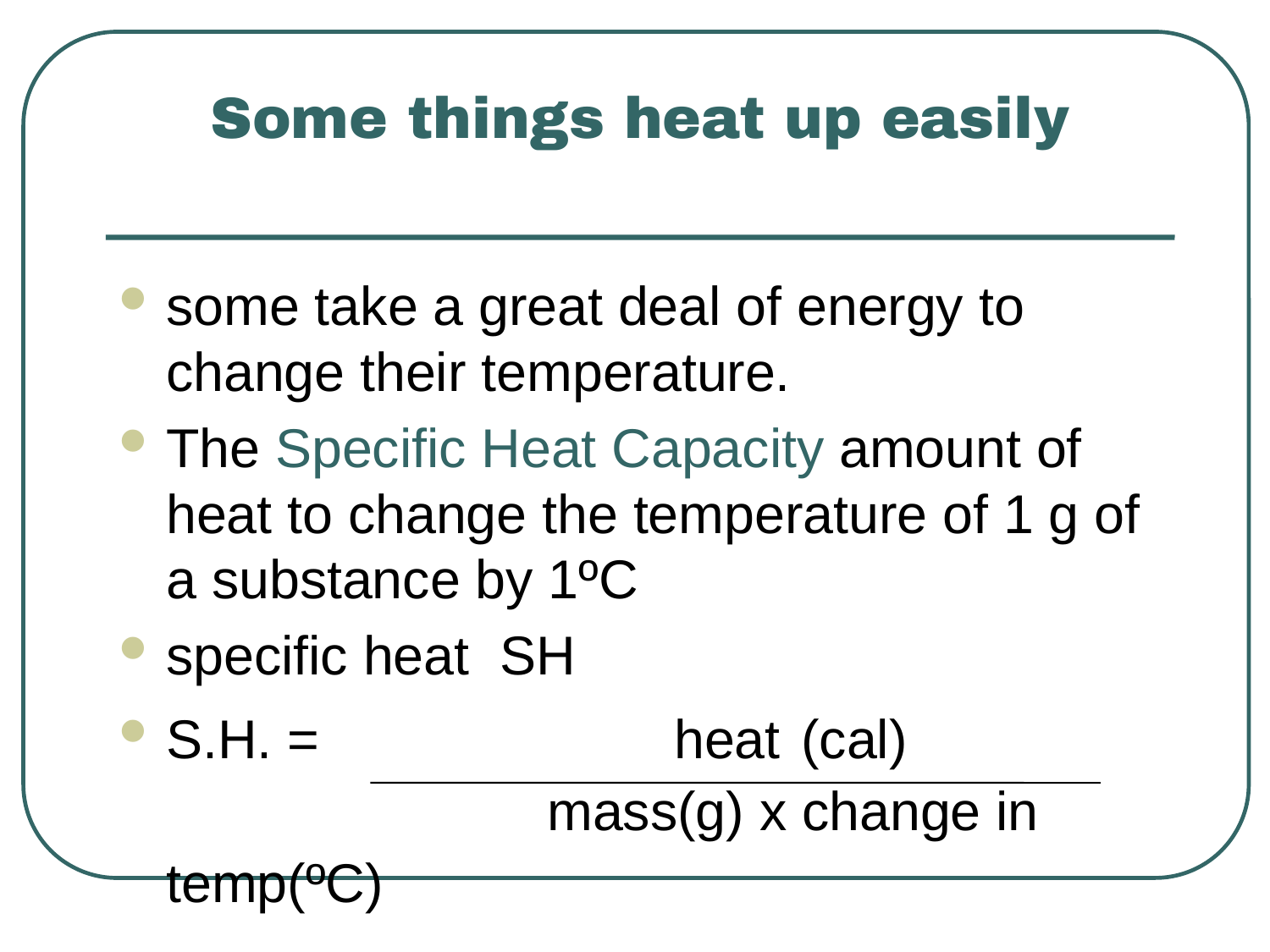

# Some things heat up easily
some take a great deal of energy to change their temperature.
The Specific Heat Capacity amount of heat to change the temperature of 1 g of a substance by 1ºC
specific heat  SH
S.H. = 			heat	(cal)					mass(g) x change in temp(ºC)